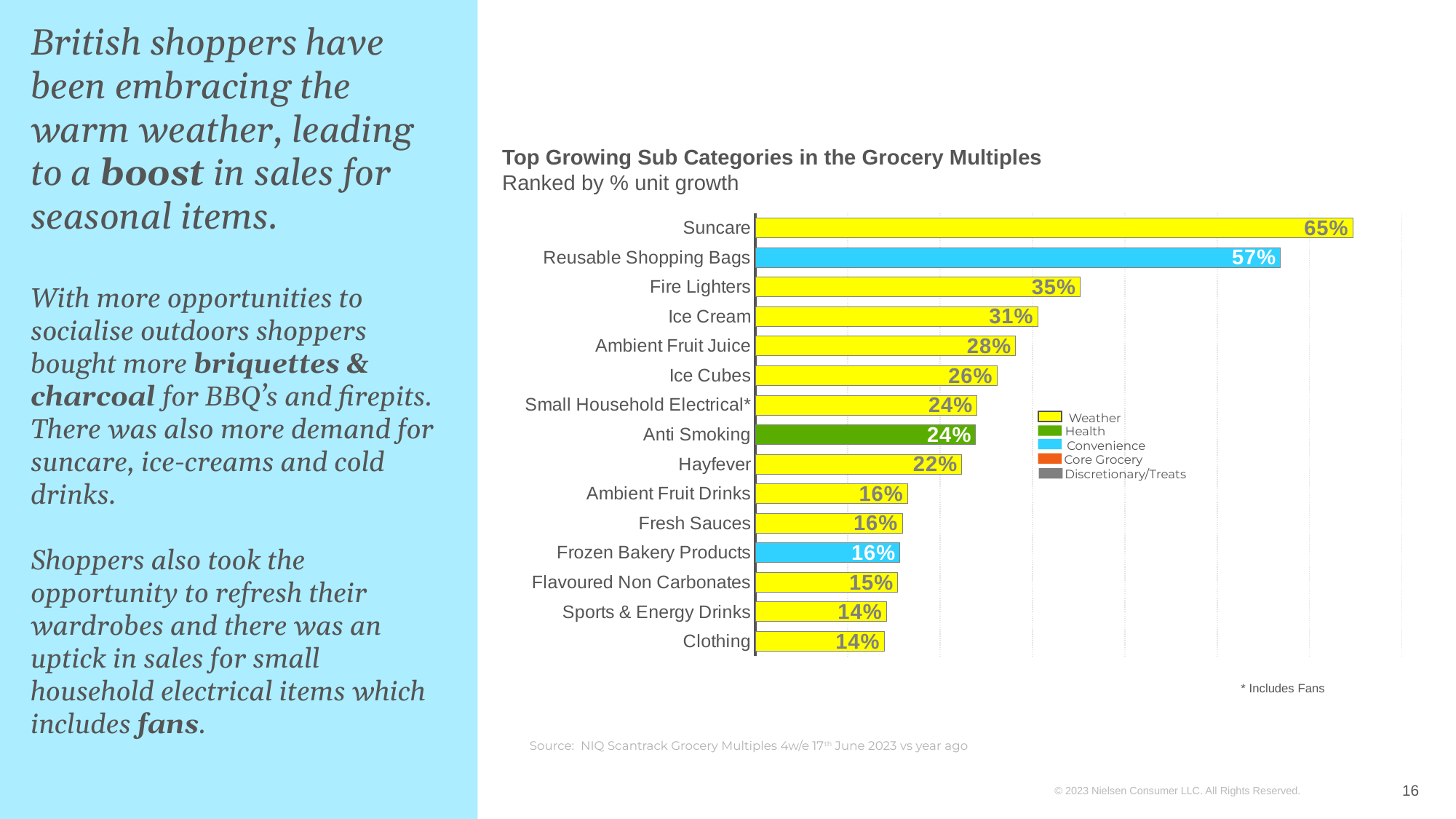

Top Growing Sub Categories in the Grocery Multiples
Ranked by % unit growth

### Chart

| Category | Unit Growth |
|---|---|
| Suncare | 0.6467883019592215 |
| Reusable Shopping Bags | 0.5686848535806848 |
| Fire Lighters | 0.3518988688133835 |
| Ice Cream | 0.30577903259632744 |
| Ambient Fruit Juice | 0.28187332329502257 |
| Ice Cubes | 0.2615231047774975 |
| Small Household Electrical* | 0.240016219480933 |
| Anti Smoking | 0.23855191957372912 |
| Hayfever | 0.2235576082312043 |
| Ambient Fruit Drinks | 0.16486907645511506 |
| Fresh Sauces | 0.15902004885842924 |
| Frozen Bakery Products | 0.15650486209395642 |
| Flavoured Non Carbonates | 0.15423809502005814 |
| Sports & Energy Drinks | 0.14188412778545745 |
| Clothing | 0.13939610656211388 |
Weather

Health

Convenience

Core Grocery

# British shoppers have been embracing the warm weather, leading to a boost in sales for seasonal items. With more opportunities to socialise outdoors shoppers bought more briquettes & charcoal for BBQ’s and firepits.  There was also more demand for suncare, ice-creams and cold drinks. Shoppers also took the opportunity to refresh their wardrobes and there was an uptick in sales for small household electrical items which includes fans.
Discretionary/Treats

* Includes Fans
Source:  NIQ Scantrack Grocery Multiples 4w/e 17th June 2023 vs year ago
16